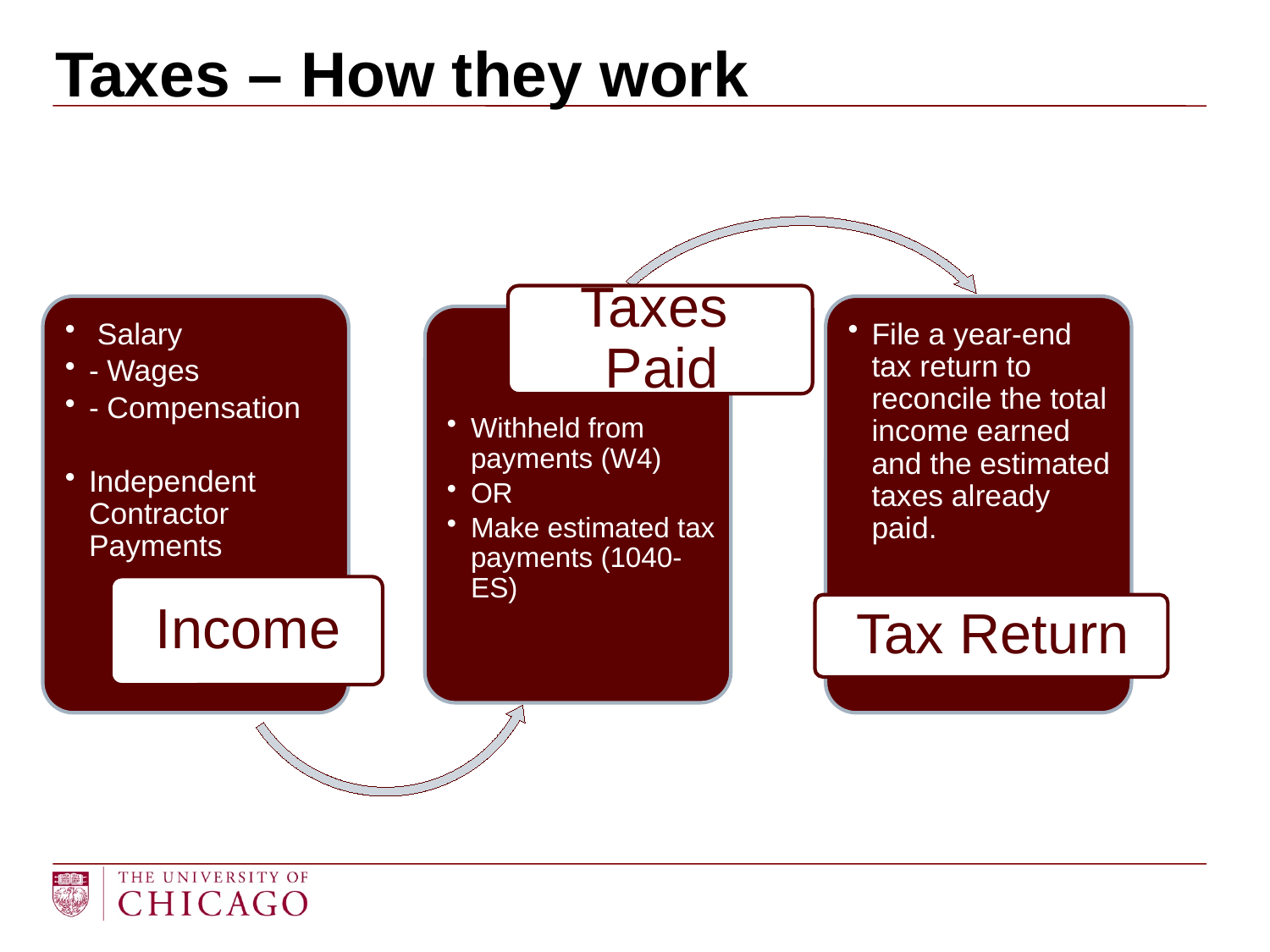

# Taxes – How they work
 Salary
- Wages
- Compensation

Independent Contractor Payments

Income
Withheld from payments (W4)
OR
Make estimated tax payments (1040-ES)
Taxes  Paid
File a year-end tax return to reconcile the total income earned and the estimated taxes already paid.
Tax Return